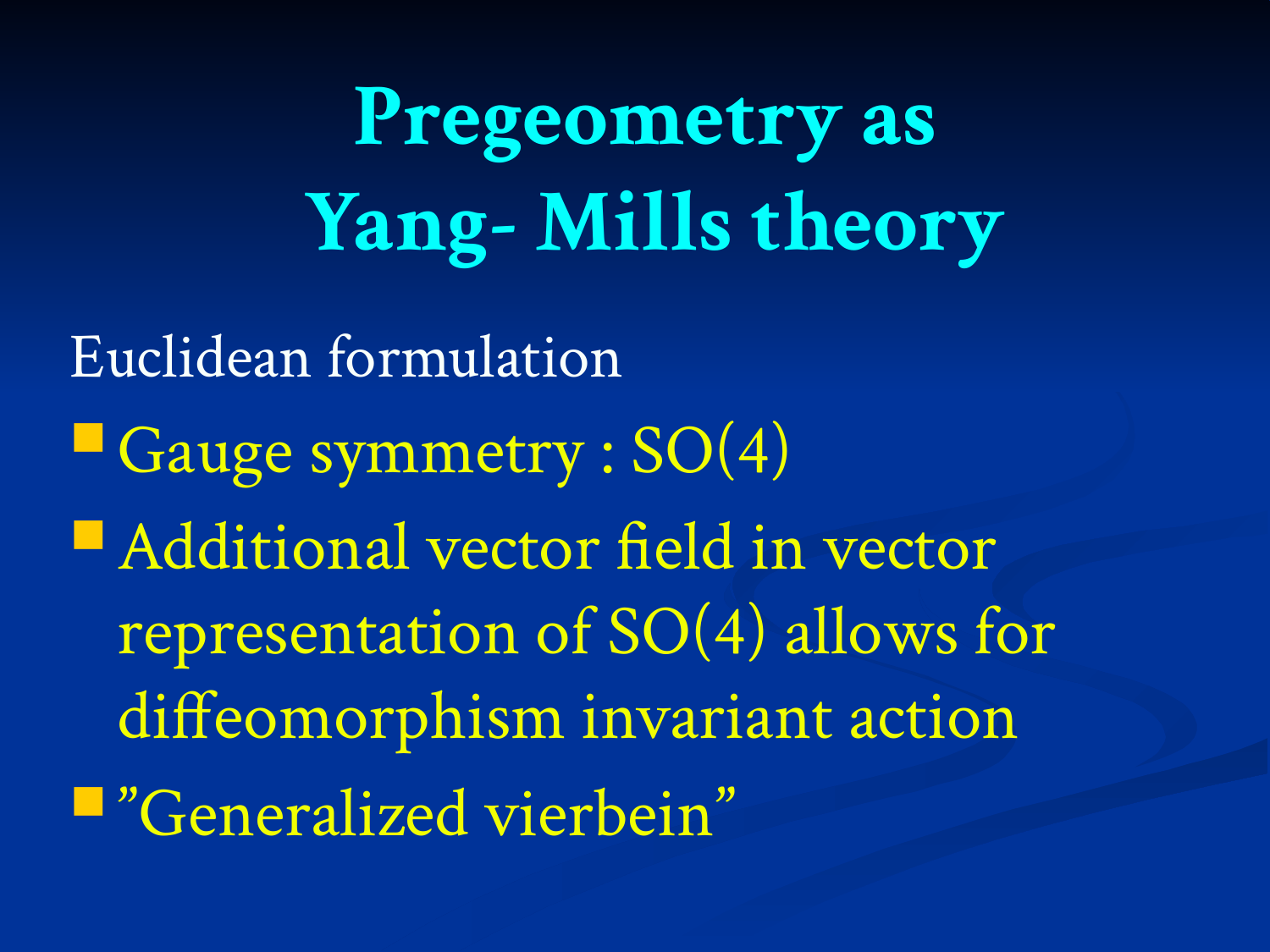

# Pregeometry as Yang- Mills theory
Euclidean formulation
Gauge symmetry : SO(4)
Additional vector field in vector representation of SO(4) allows for diffeomorphism invariant action
”Generalized vierbein”